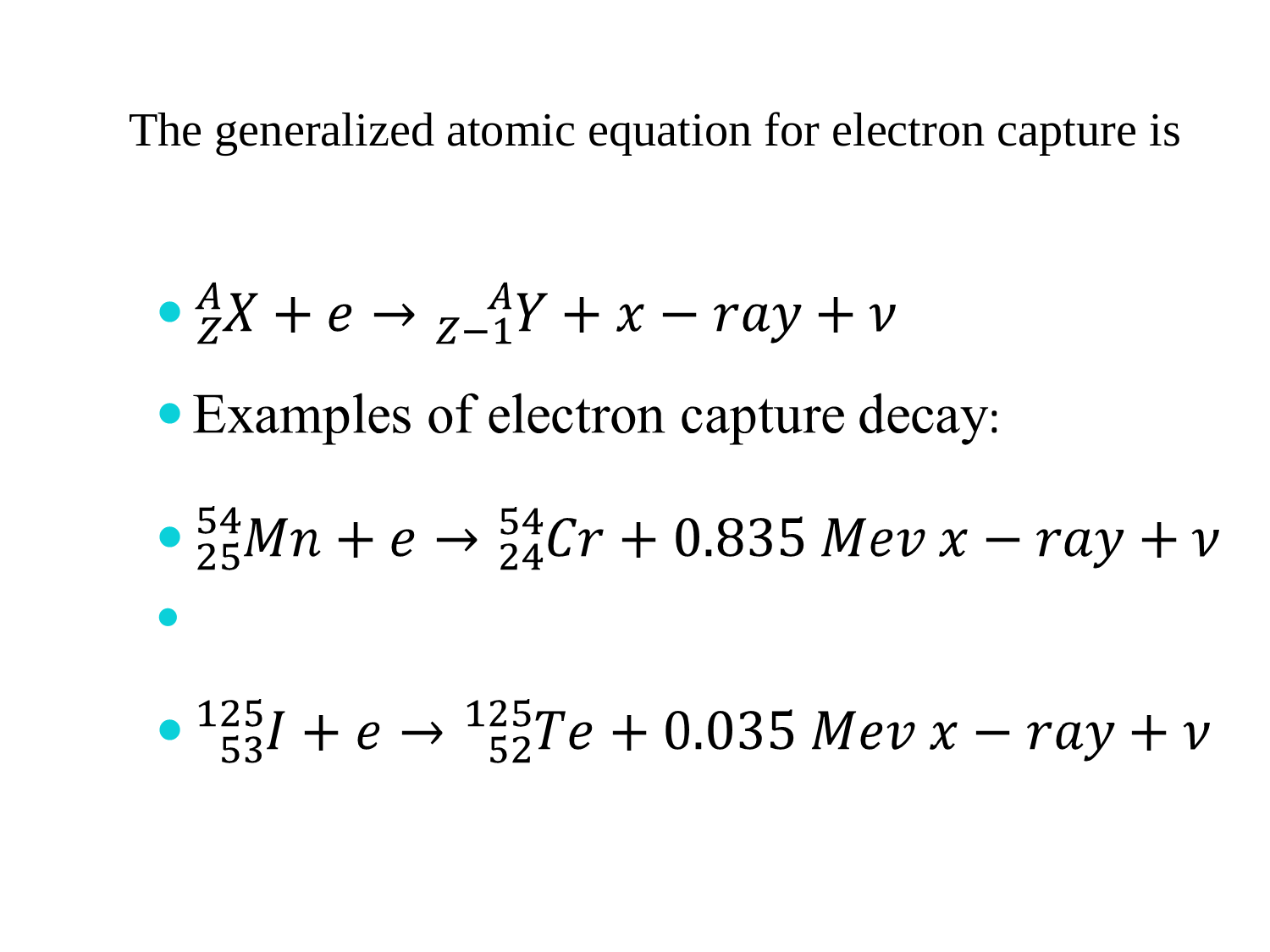

# The generalized atomic equation for electron capture is